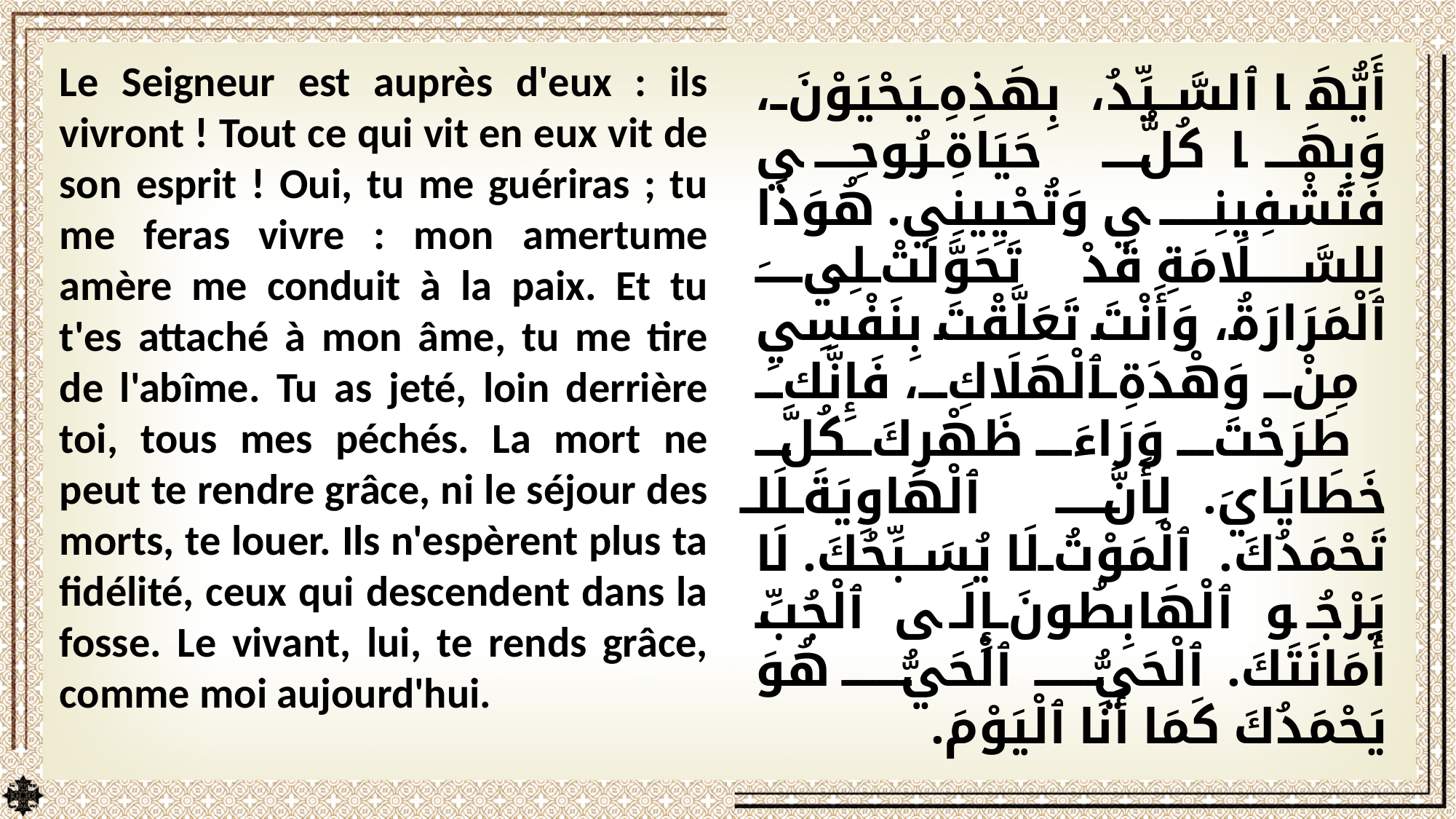

Le Seigneur est auprès d'eux : ils vivront ! Tout ce qui vit en eux vit de son esprit ! Oui, tu me guériras ; tu me feras vivre : mon amertume amère me conduit à la paix. Et tu t'es attaché à mon âme, tu me tire de l'abîme. Tu as jeté, loin derrière toi, tous mes péchés. La mort ne peut te rendre grâce, ni le séjour des morts, te louer. Ils n'espèrent plus ta fidélité, ceux qui descendent dans la fosse. Le vivant, lui, te rends grâce, comme moi aujourd'hui.
أَيُّهَا ٱلسَّيِّدُ، بِهَذِهِ يَحْيَوْنَ، وَبِهَا كُلُّ حَيَاةِ رُوحِي فَتَشْفِينِي وَتُحْيِينِي. هُوَذَا لِلسَّلَامَةِ قَدْ تَحَوَّلَتْ لِيَ ٱلْمَرَارَةُ، وَأَنْتَ تَعَلَّقْتَ بِنَفْسِي مِنْ وَهْدَةِ ٱلْهَلَاكِ، فَإِنَّكَ طَرَحْتَ وَرَاءَ ظَهْرِكَ كُلَّ خَطَايَايَ. لِأَنَّ ٱلْهَاوِيَةَ لَا تَحْمَدُكَ. ٱلْمَوْتُ لَا يُسَبِّحُكَ. لَا يَرْجُو ٱلْهَابِطُونَ إِلَى ٱلْجُبِّ أَمَانَتَكَ. ٱلْحَيُّ ٱلْحَيُّ هُوَ يَحْمَدُكَ كَمَا أَنَا ٱلْيَوْمَ.